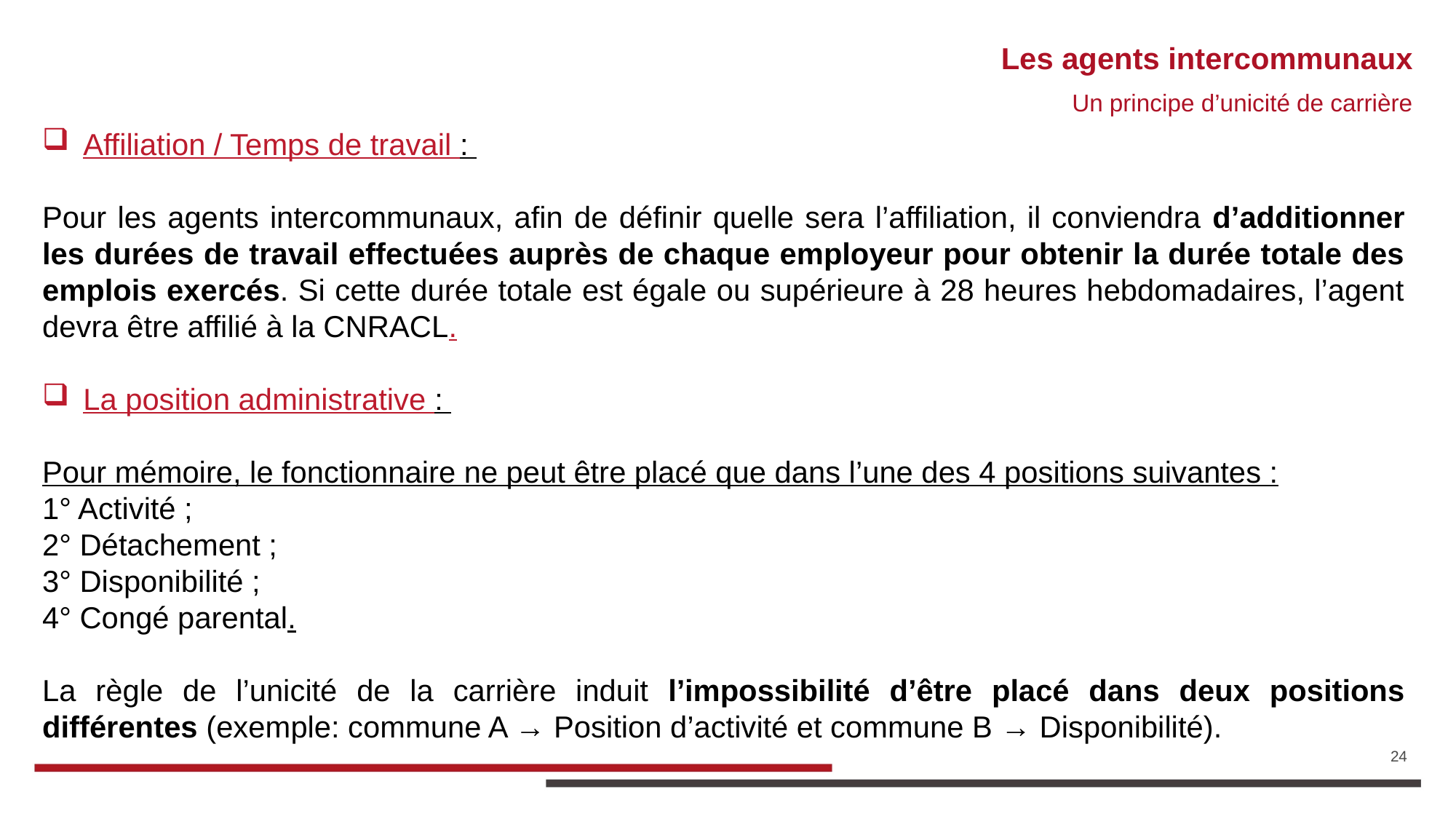

# Les agents intercommunaux

Affiliation / Temps de travail :

Pour les agents intercommunaux, afin de définir quelle sera l’affiliation, il conviendra d’additionner les durées de travail effectuées auprès de chaque employeur pour obtenir la durée totale des emplois exercés. Si cette durée totale est égale ou supérieure à 28 heures hebdomadaires, l’agent devra être affilié à la CNRACL.

La position administrative :

Pour mémoire, le fonctionnaire ne peut être placé que dans l’une des 4 positions suivantes :
1° Activité ;
2° Détachement ;
3° Disponibilité ;
4° Congé parental.

La règle de l’unicité de la carrière induit l’impossibilité d’être placé dans deux positions différentes (exemple: commune A → Position d’activité et commune B → Disponibilité).

Un principe d’unicité de carrière
24